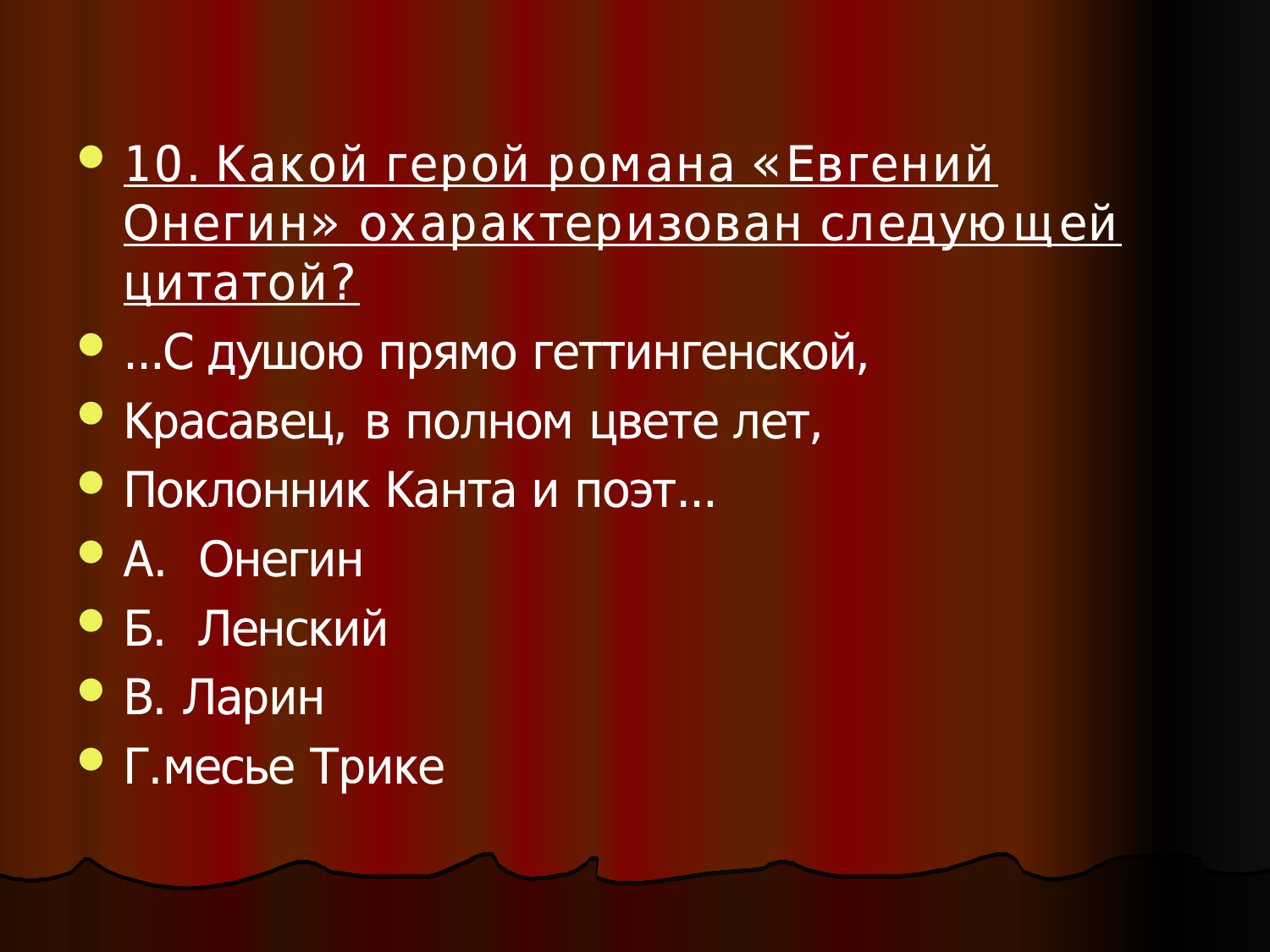

#
10. Какой герой романа «Евгений Онегин» охарактеризован следующей цитатой?
…С душою прямо геттингенской,
Красавец, в полном цвете лет,
Поклонник Канта и поэт…
А.  Онегин
Б.  Ленский
В. Ларин
Г.месье Трике